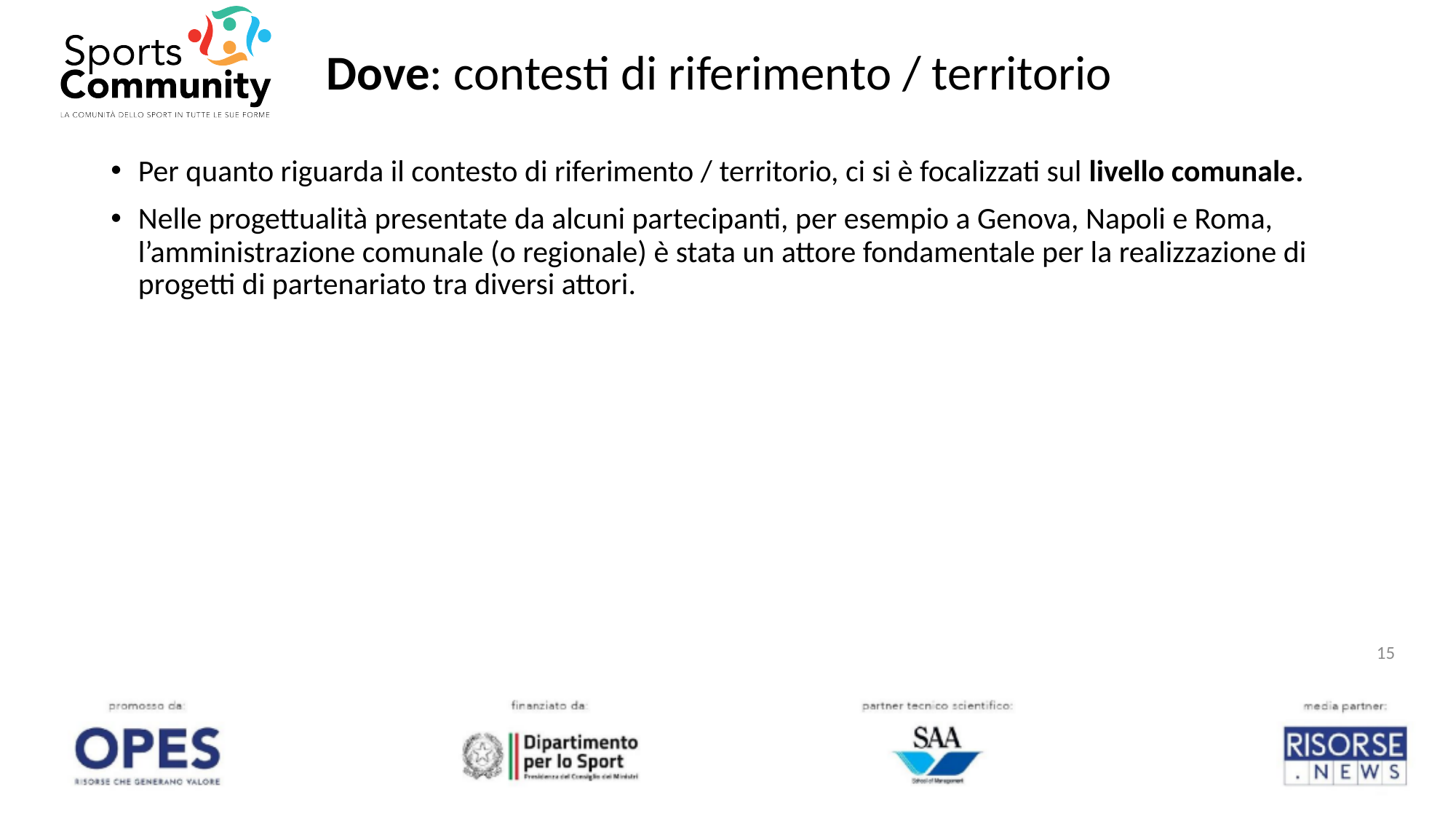

# Dove: contesti di riferimento / territorio
Per quanto riguarda il contesto di riferimento / territorio, ci si è focalizzati sul livello comunale.
Nelle progettualità presentate da alcuni partecipanti, per esempio a Genova, Napoli e Roma, l’amministrazione comunale (o regionale) è stata un attore fondamentale per la realizzazione di progetti di partenariato tra diversi attori.
15